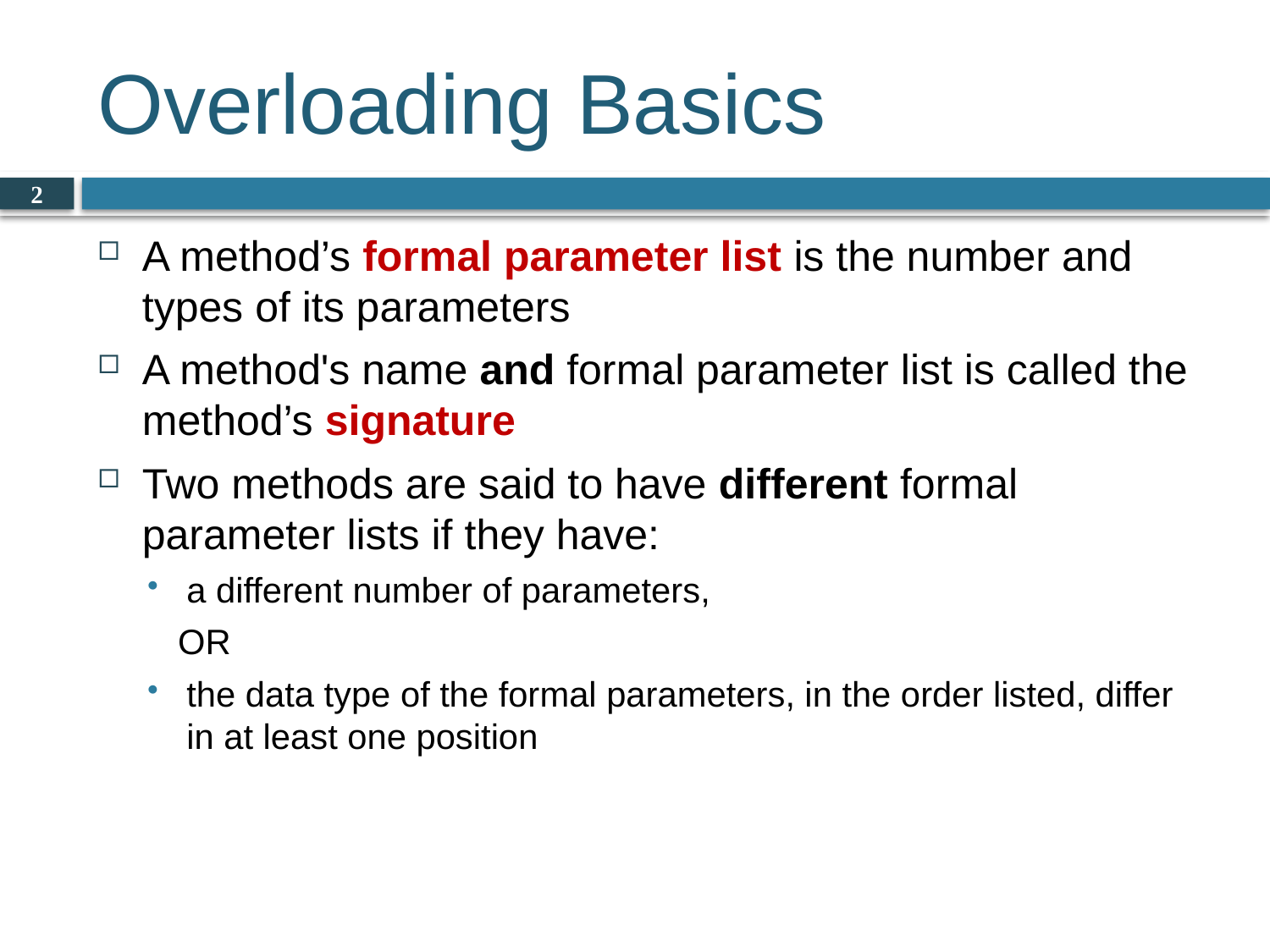

# Overloading Basics
2
A method’s formal parameter list is the number and types of its parameters
A method's name and formal parameter list is called the method’s signature
Two methods are said to have different formal parameter lists if they have:
a different number of parameters,
   OR
the data type of the formal parameters, in the order listed, differ in at least one position